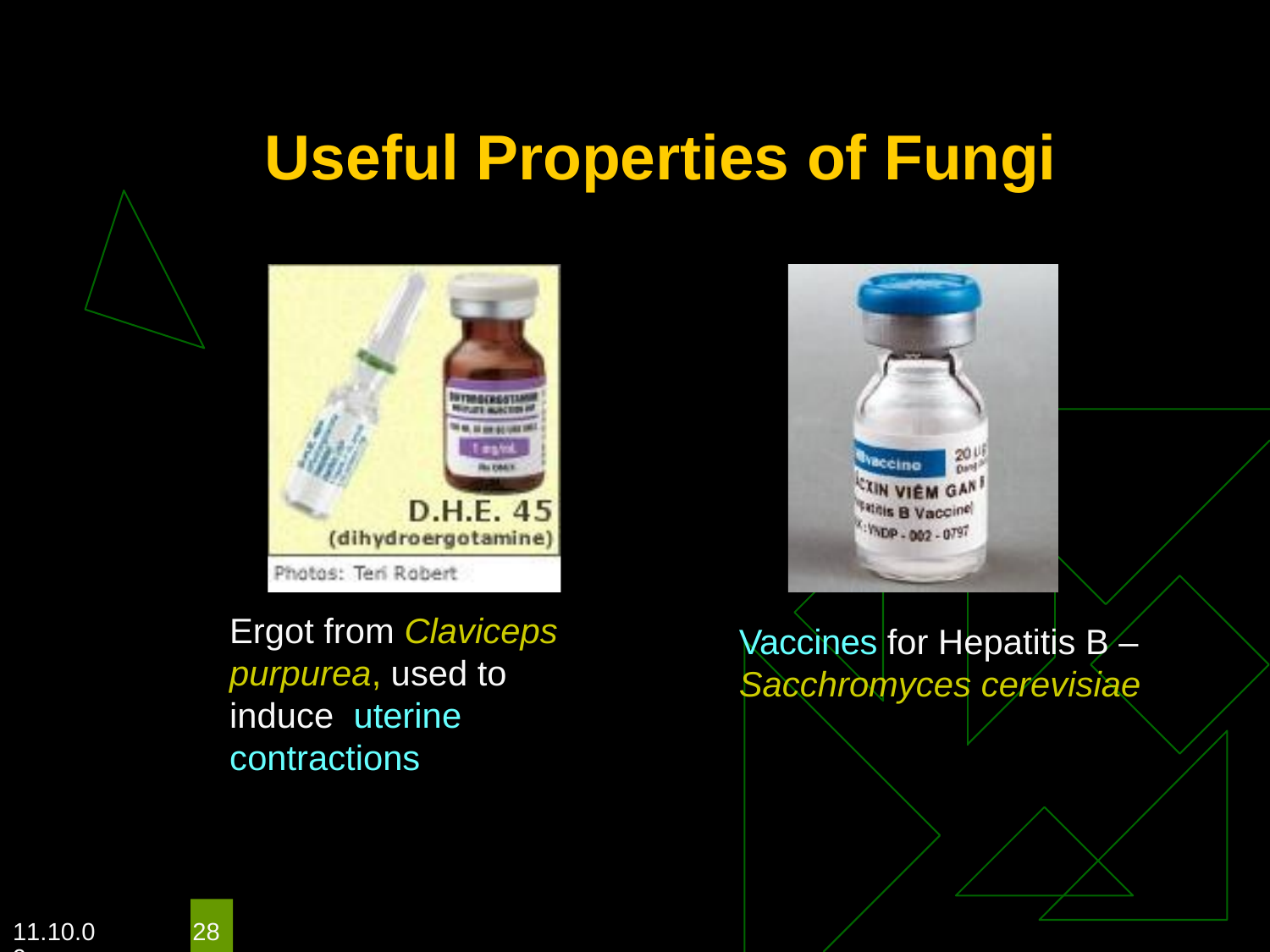

# Useful Properties of Fungi

Ergot from Claviceps  purpurea, used to induce  uterine contractions
Vaccines for Hepatitis B –

Sacchromyces cerevisiae

11.10.09
28